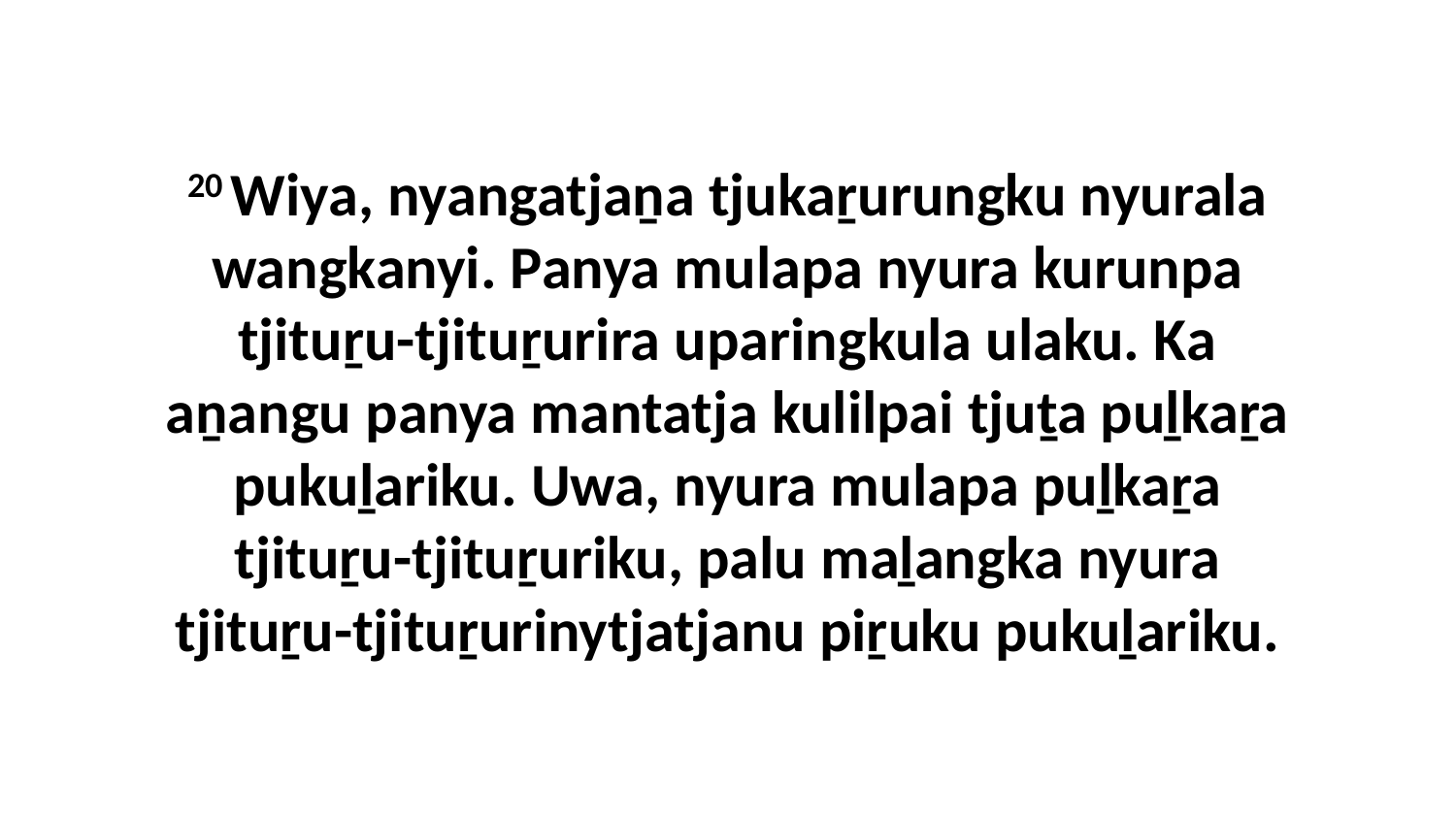

20 Wiya, nyangatjaṉa tjukaṟurungku nyurala wangkanyi. Panya mulapa nyura kurunpa tjituṟu-tjituṟurira uparingkula ulaku. Ka aṉangu panya mantatja kulilpai tjuṯa puḻkaṟa pukuḻariku. Uwa, nyura mulapa puḻkaṟa tjituṟu-tjituṟuriku, palu maḻangka nyura tjituṟu-tjituṟurinytjatjanu piṟuku pukuḻariku.